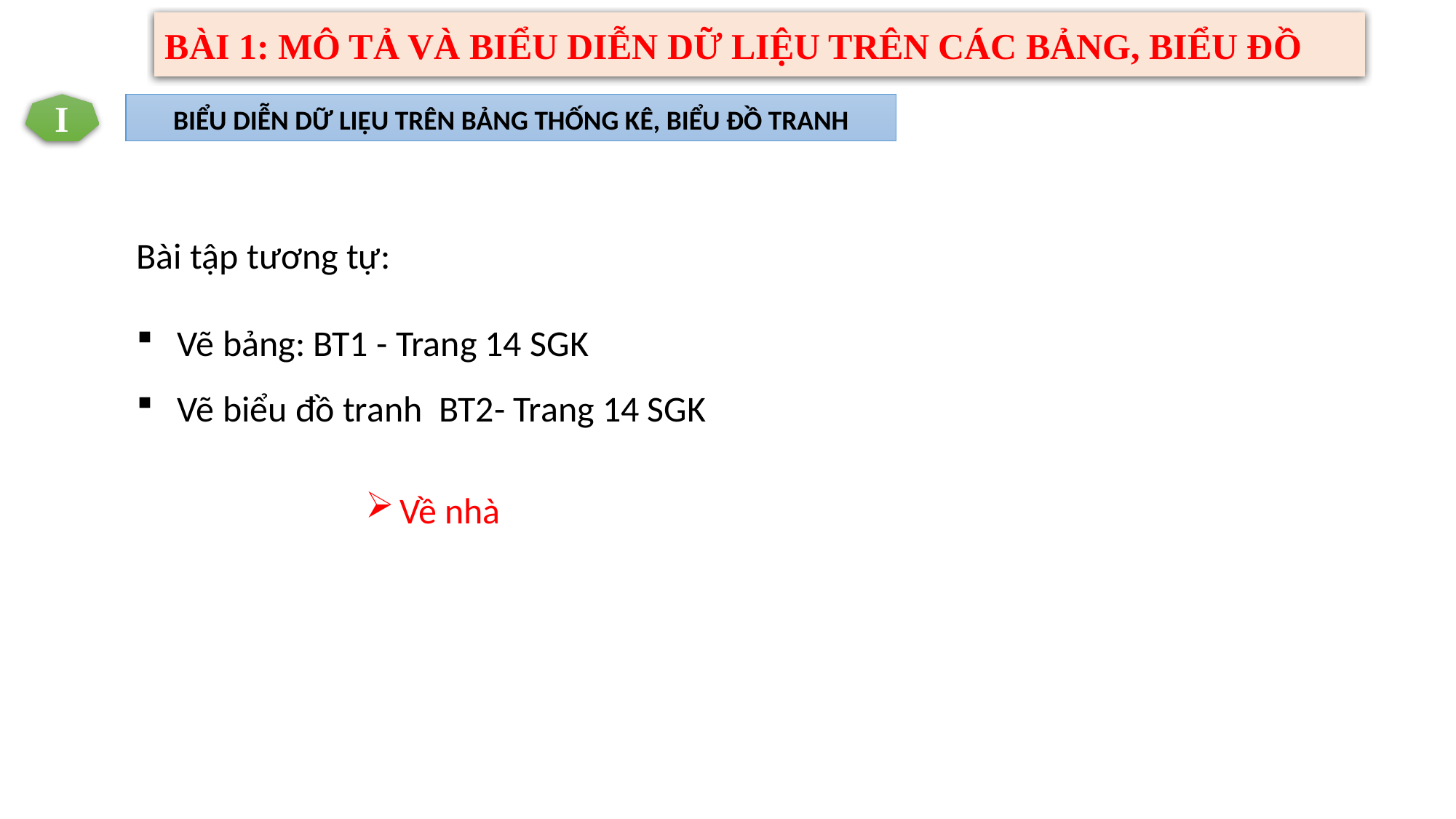

BÀI 1: MÔ TẢ VÀ BIỂU DIỄN DỮ LIỆU TRÊN CÁC BẢNG, BIỂU ĐỒ
I

BIỂU DIỄN DỮ LIỆU TRÊN BẢNG THỐNG KÊ, BIỂU ĐỒ TRANH
Bài tập tương tự:

Vẽ bảng: BT1 - Trang 14 SGK
Vẽ biểu đồ tranh  BT2- Trang 14 SGK
Về nhà